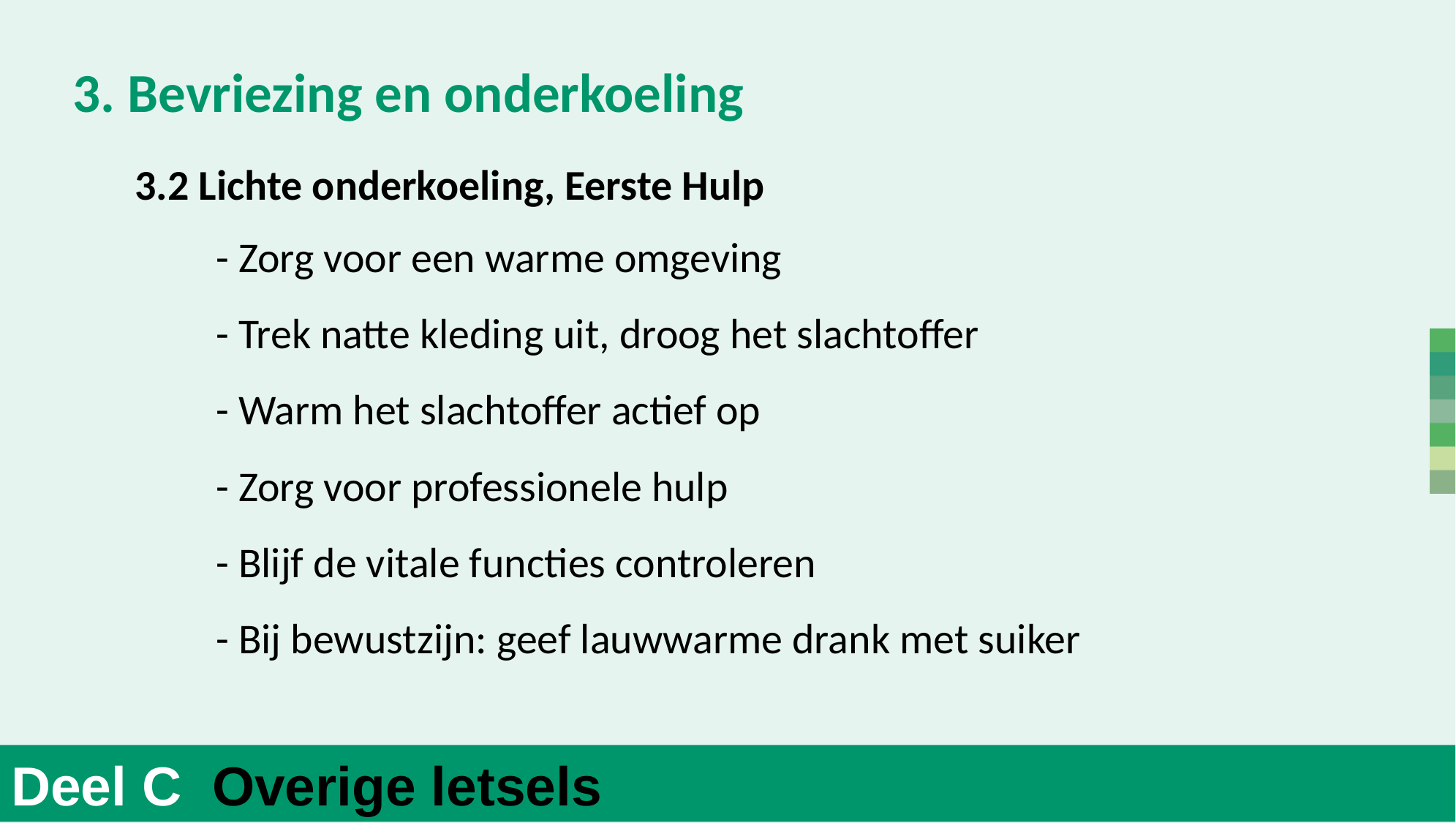

3. Bevriezing en onderkoeling

		- Zorg voor een warme omgeving
		- Trek natte kleding uit, droog het slachtoffer
		- Warm het slachtoffer actief op
		- Zorg voor professionele hulp
		- Blijf de vitale functies controleren
		- Bij bewustzijn: geef lauwwarme drank met suiker

	3.2 Lichte onderkoeling, Eerste Hulp

Deel C  Overige letsels